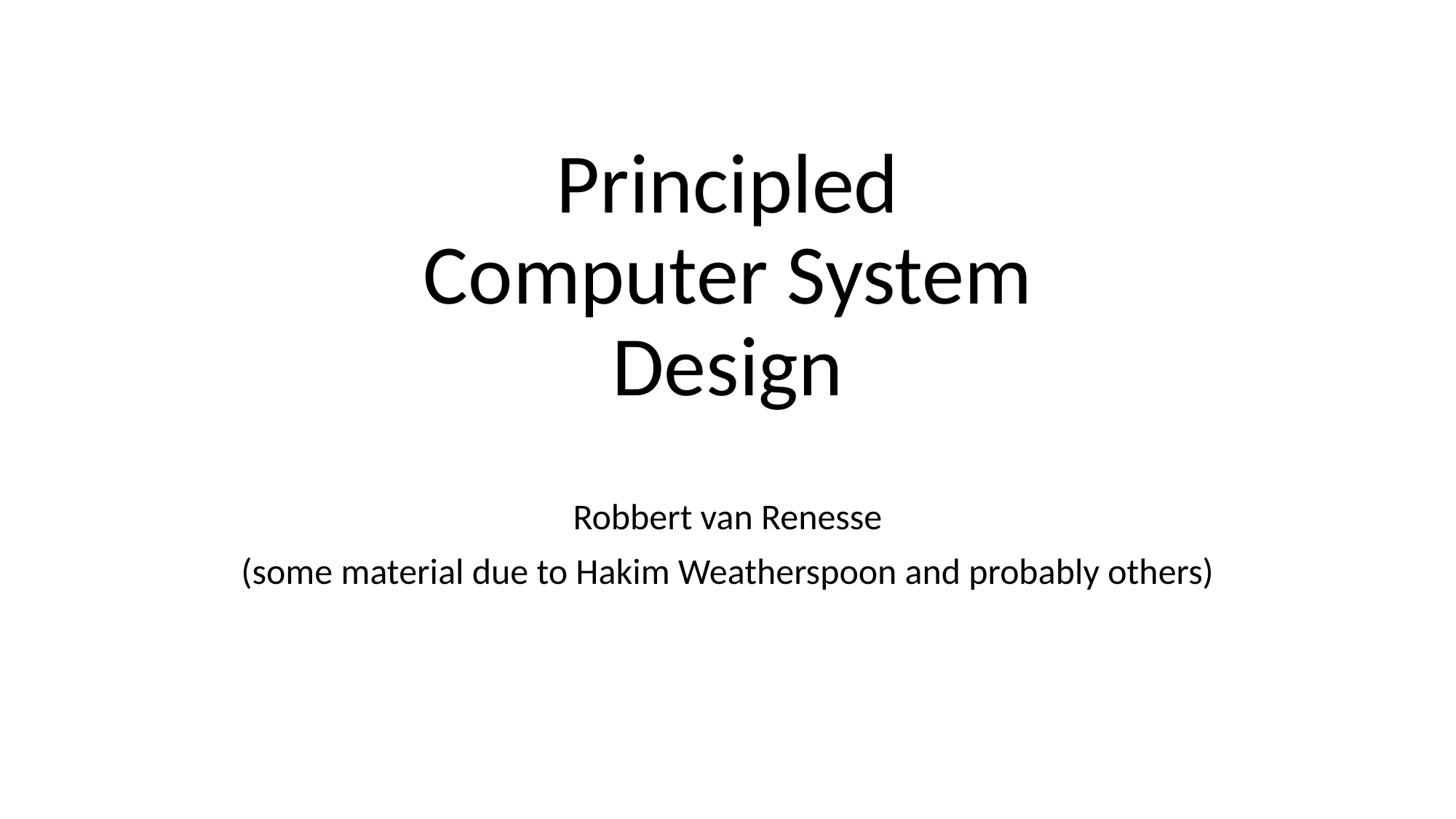

# Principled Computer System Design
Robbert van Renesse
(some material due to Hakim Weatherspoon and probably others)